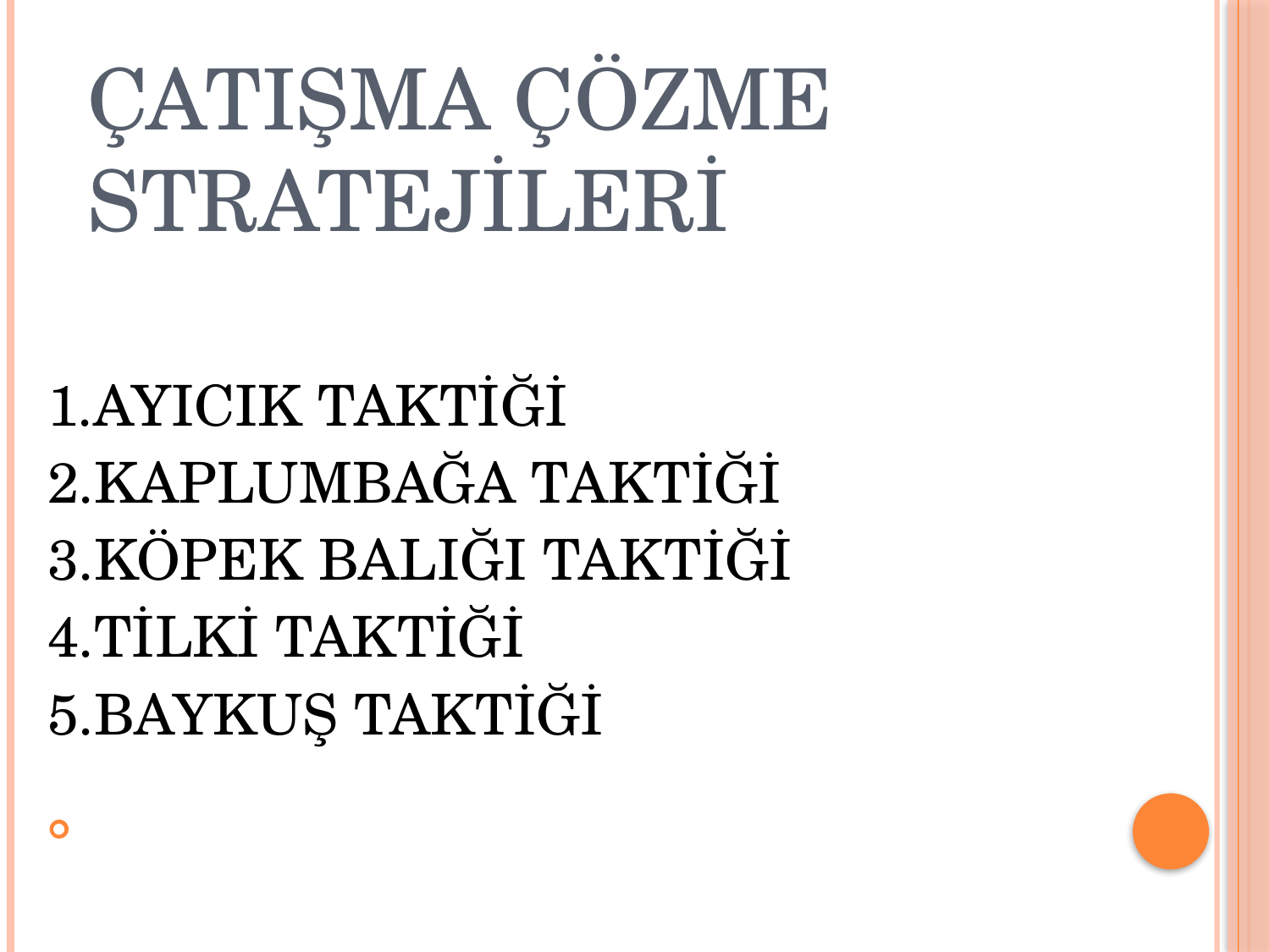

# ÇATIŞMA ÇÖZME STRATEJİLERİ

1.AYICIK TAKTİĞİ
2.KAPLUMBAĞA TAKTİĞİ
3.KÖPEK BALIĞI TAKTİĞİ
4.TİLKİ TAKTİĞİ
5.BAYKUŞ TAKTİĞİ

ICIK TAKTİĞİ AYICIK TAKTİĞİ